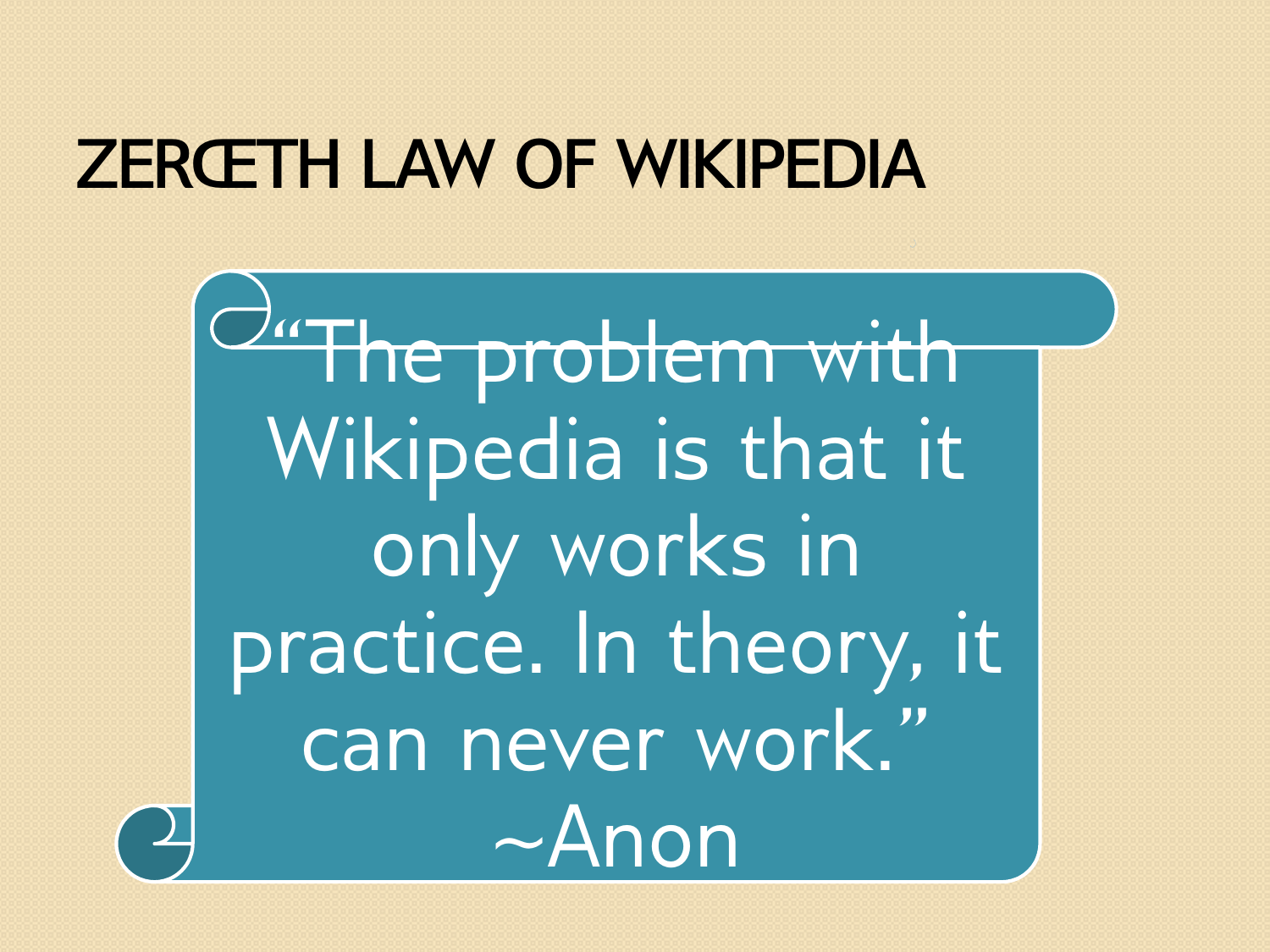

Zeroeth law of wikipedia
#
“The problem with Wikipedia is that it only works in practice. In theory, it can never work.” ~Anon